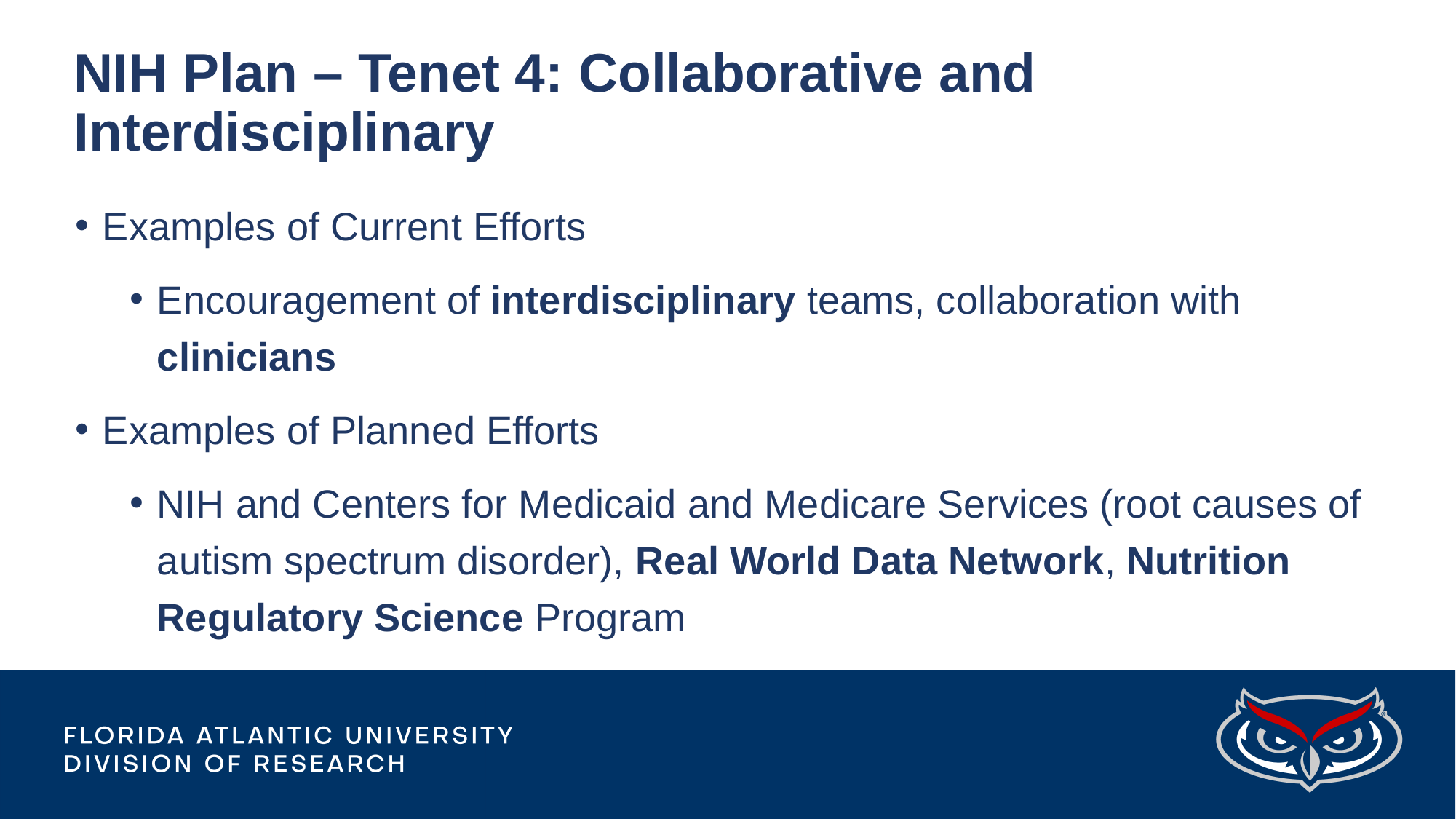

# NIH Plan – Tenet 4: Collaborative and Interdisciplinary
Examples of Current Efforts
Encouragement of interdisciplinary teams, collaboration with clinicians
Examples of Planned Efforts
NIH and Centers for Medicaid and Medicare Services (root causes of autism spectrum disorder), Real World Data Network, Nutrition Regulatory Science Program